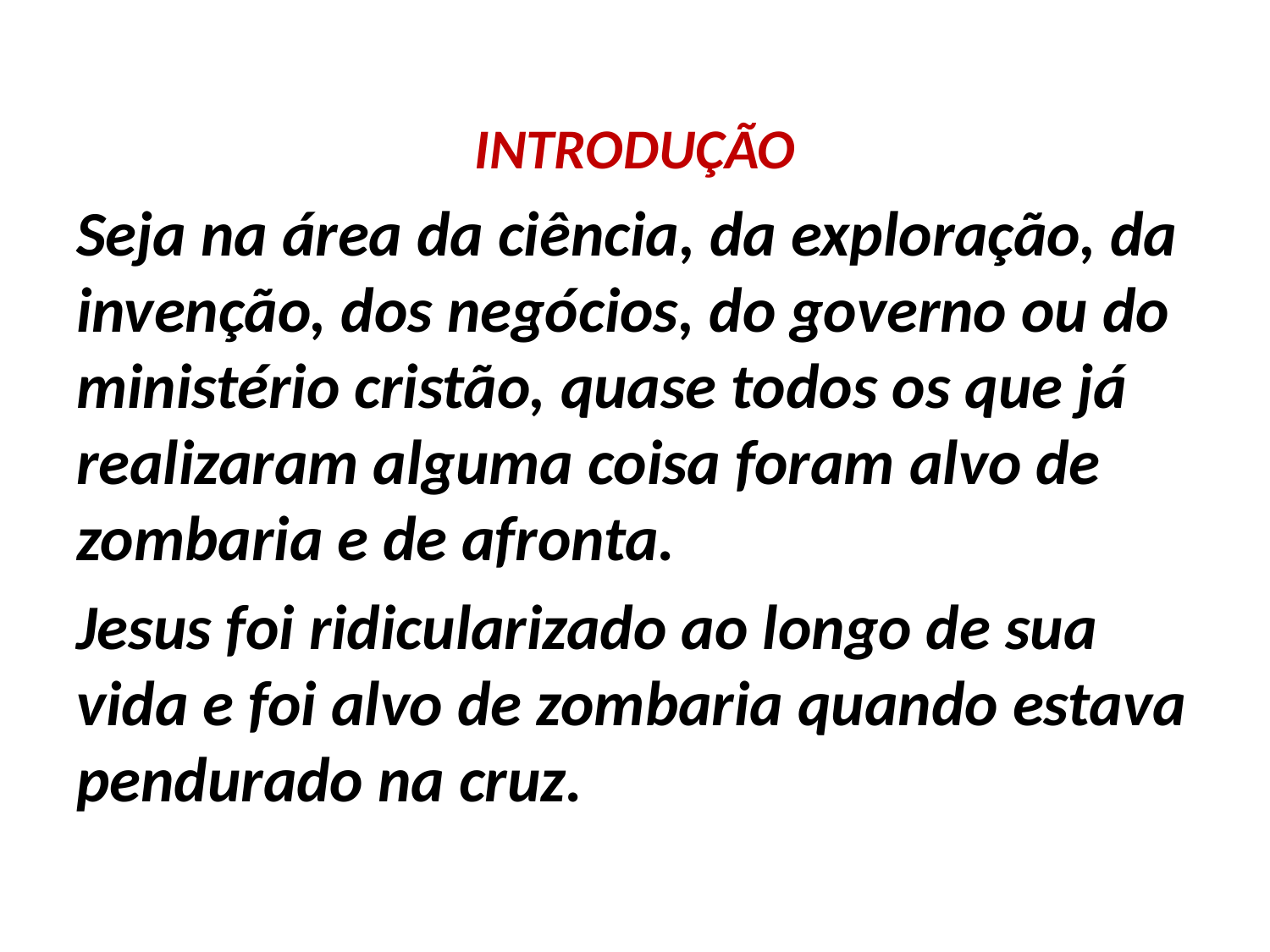

INTRODUÇÃO
Seja na área da ciência, da exploração, da invenção, dos negócios, do governo ou do ministério cristão, quase todos os que já realizaram alguma coisa foram alvo de zombaria e de afronta.
Jesus foi ridicularizado ao longo de sua vida e foi alvo de zombaria quando estava pendurado na cruz.